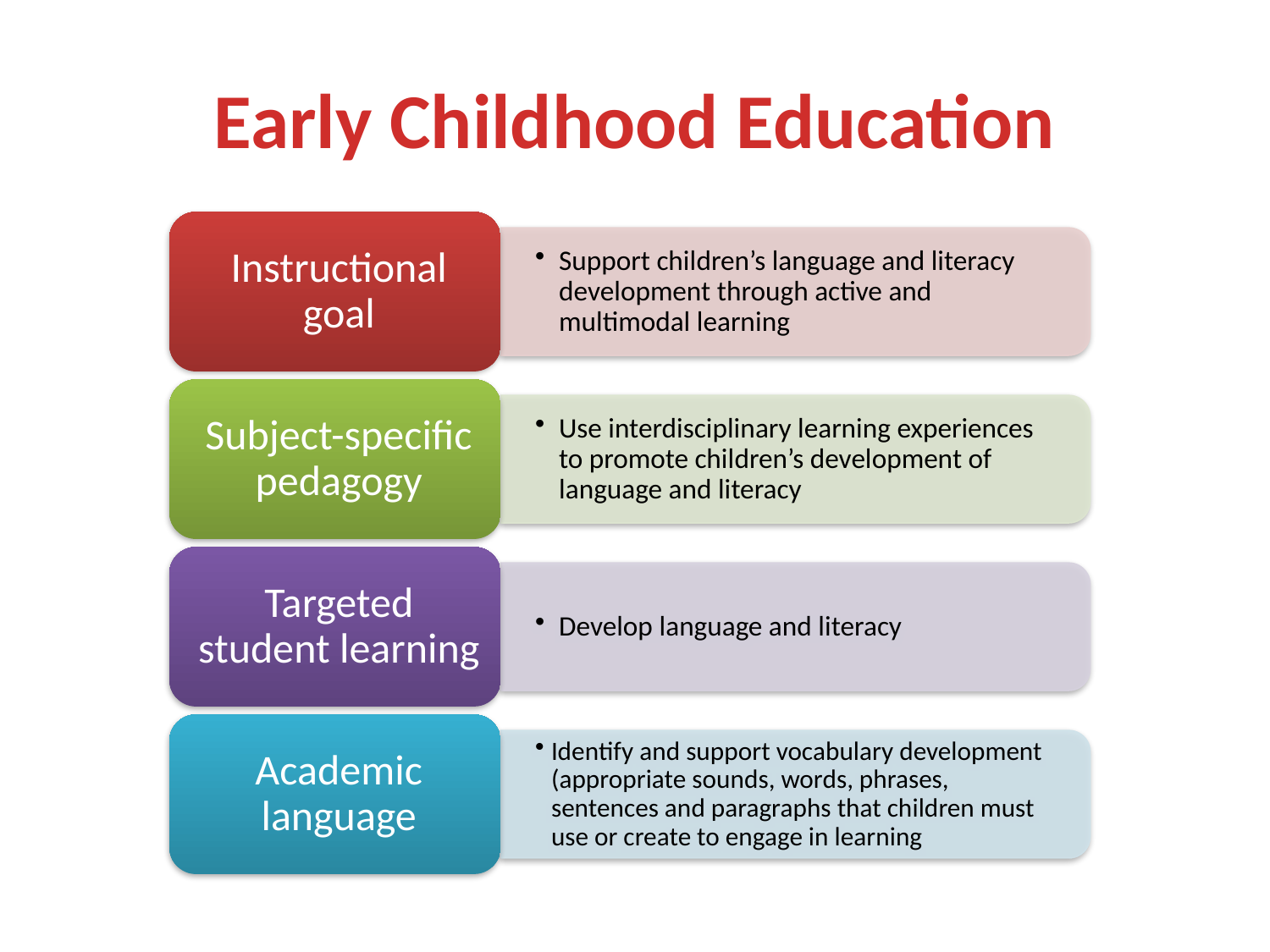

# Early Childhood Education
Support children’s language and literacy development through active and multimodal learning
Instructional goal
Use interdisciplinary learning experiences to promote children’s development of language and literacy
Subject-specific pedagogy
Develop language and literacy
Targeted student learning
Identify and support vocabulary development (appropriate sounds, words, phrases, sentences and paragraphs that children must use or create to engage in learning
Academic language